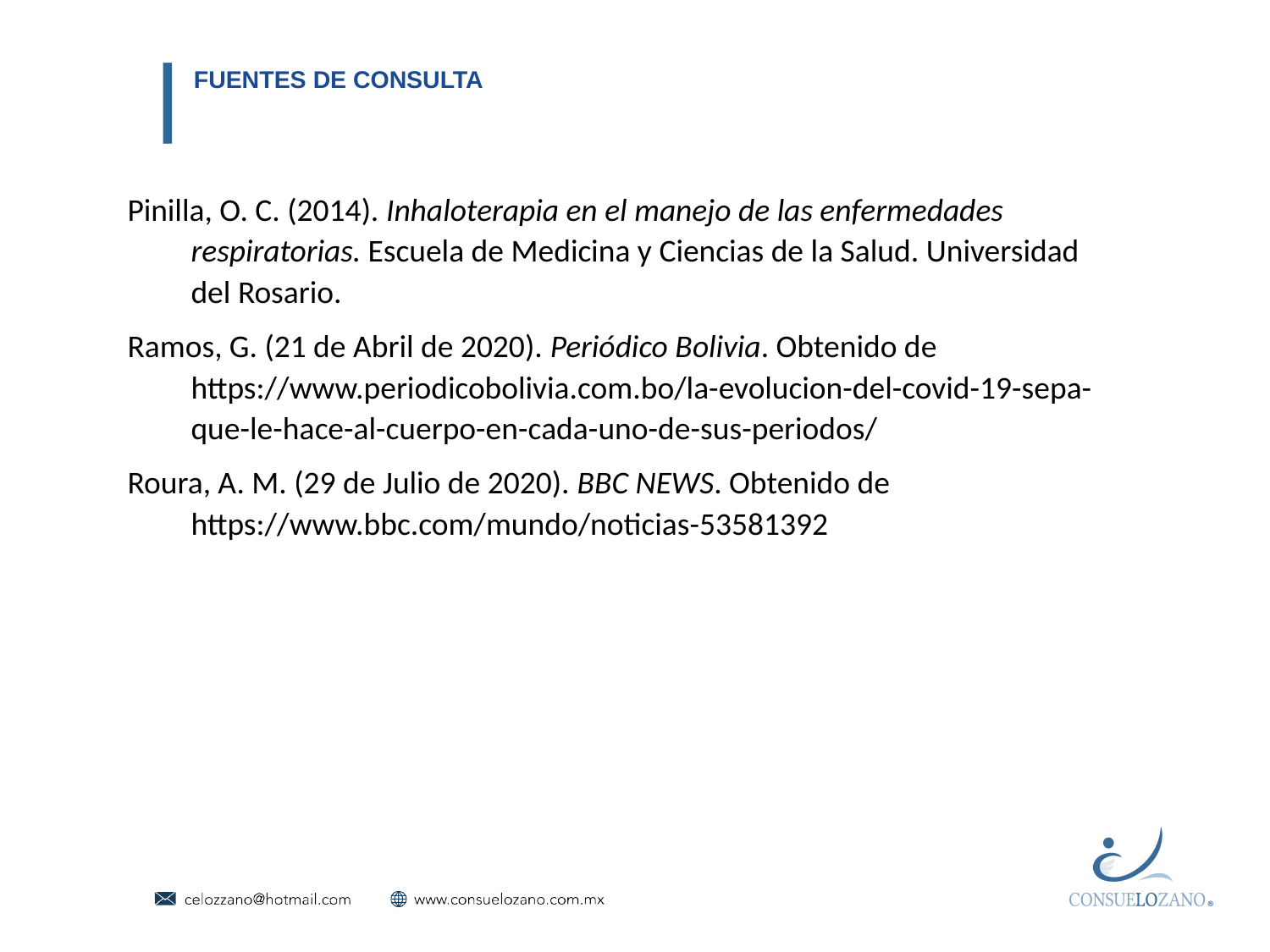

# FUENTES DE CONSULTA

Pinilla, O. C. (2014). Inhaloterapia en el manejo de las enfermedades respiratorias. Escuela de Medicina y Ciencias de la Salud. Universidad del Rosario.
Ramos, G. (21 de Abril de 2020). Periódico Bolivia. Obtenido de https://www.periodicobolivia.com.bo/la-evolucion-del-covid-19-sepa-que-le-hace-al-cuerpo-en-cada-uno-de-sus-periodos/
Roura, A. M. (29 de Julio de 2020). BBC NEWS. Obtenido de https://www.bbc.com/mundo/noticias-53581392